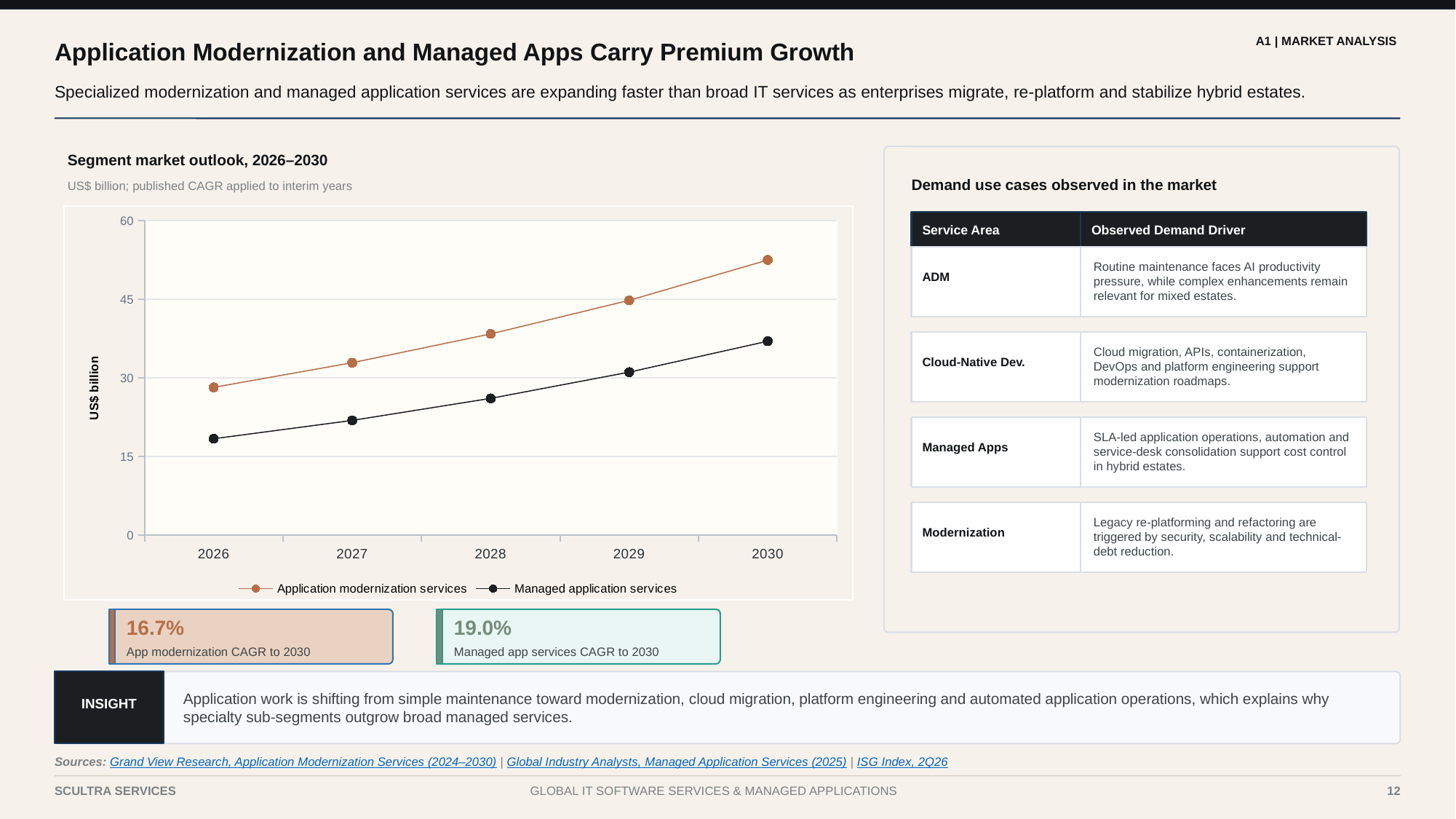

A1 | MARKET ANALYSIS
Application Modernization and Managed Apps Carry Premium Growth
Specialized modernization and managed application services are expanding faster than broad IT services as enterprises migrate, re-platform and stabilize hybrid estates.

Segment market outlook, 2026–2030
Demand use cases observed in the market
US$ billion; published CAGR applied to interim years

### Chart

| Category | Application modernization services | Managed application services |
|---|---|---|
| 2026 | 28.2 | 18.4 |
| 2027 | 32.9 | 21.9 |
| 2028 | 38.4 | 26.1 |
| 2029 | 44.8 | 31.1 |
| 2030 | 52.5 | 37.0 |

Service Area
Observed Demand Driver

Routine maintenance faces AI productivity pressure, while complex enhancements remain relevant for mixed estates.
ADM

Cloud migration, APIs, containerization, DevOps and platform engineering support modernization roadmaps.
Cloud-Native Dev.

SLA-led application operations, automation and service-desk consolidation support cost control in hybrid estates.
Managed Apps

Legacy re-platforming and refactoring are triggered by security, scalability and technical-debt reduction.
Modernization

16.7%
19.0%
App modernization CAGR to 2030
Managed app services CAGR to 2030

Application work is shifting from simple maintenance toward modernization, cloud migration, platform engineering and automated application operations, which explains why specialty sub-segments outgrow broad managed services.
INSIGHT
Sources: Grand View Research, Application Modernization Services (2024–2030) | Global Industry Analysts, Managed Application Services (2025) | ISG Index, 2Q26

12
SCULTRA SERVICES
GLOBAL IT SOFTWARE SERVICES & MANAGED APPLICATIONS
12